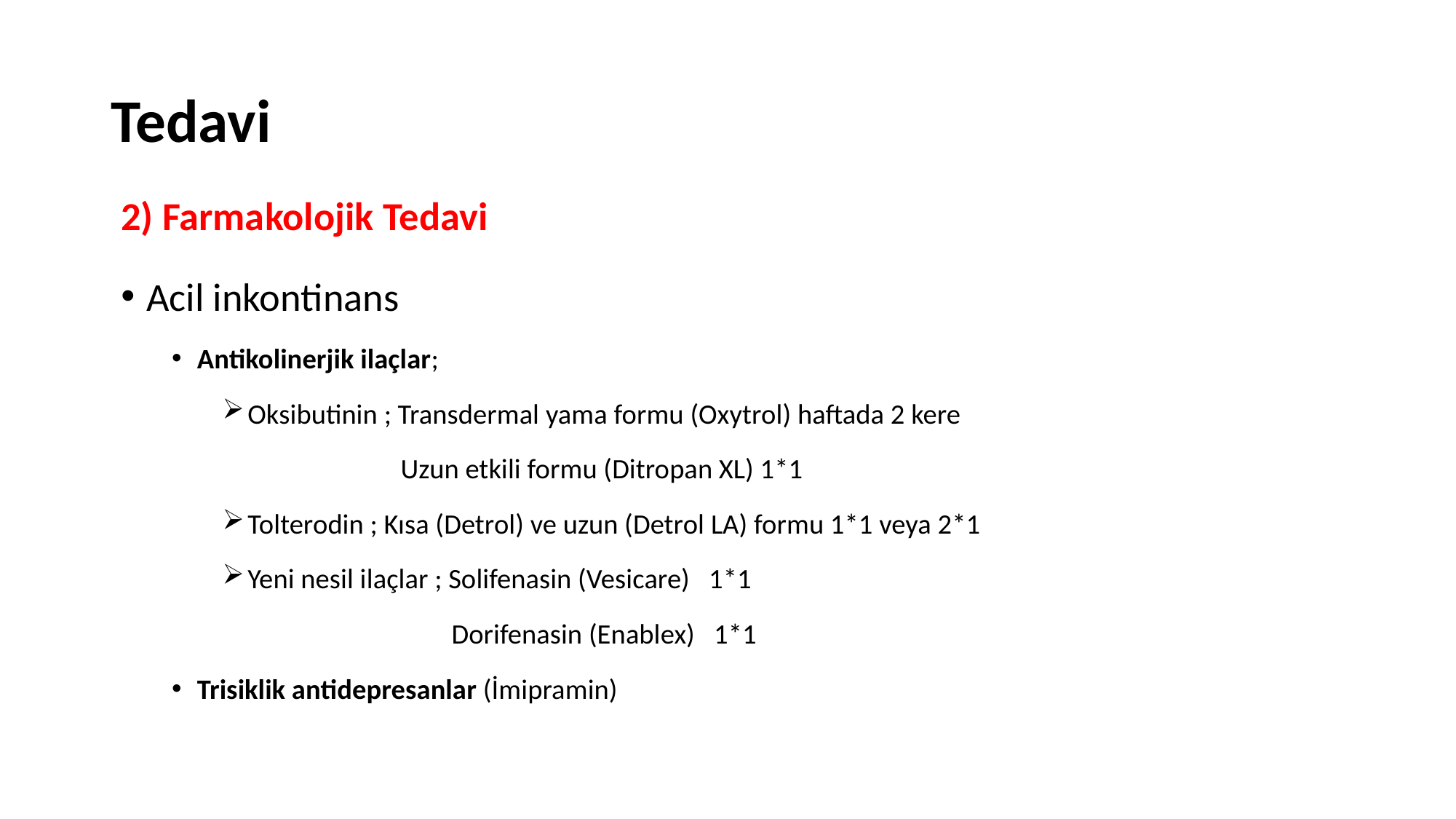

# Tedavi
2) Farmakolojik Tedavi
Acil inkontinans
Antikolinerjik ilaçlar;
Oksibutinin ; Transdermal yama formu (Oxytrol) haftada 2 kere
                            Uzun etkili formu (Ditropan XL) 1*1
Tolterodin ; Kısa (Detrol) ve uzun (Detrol LA) formu 1*1 veya 2*1
Yeni nesil ilaçlar ; Solifenasin (Vesicare)   1*1
                                    Dorifenasin (Enablex)   1*1
Trisiklik antidepresanlar (İmipramin)